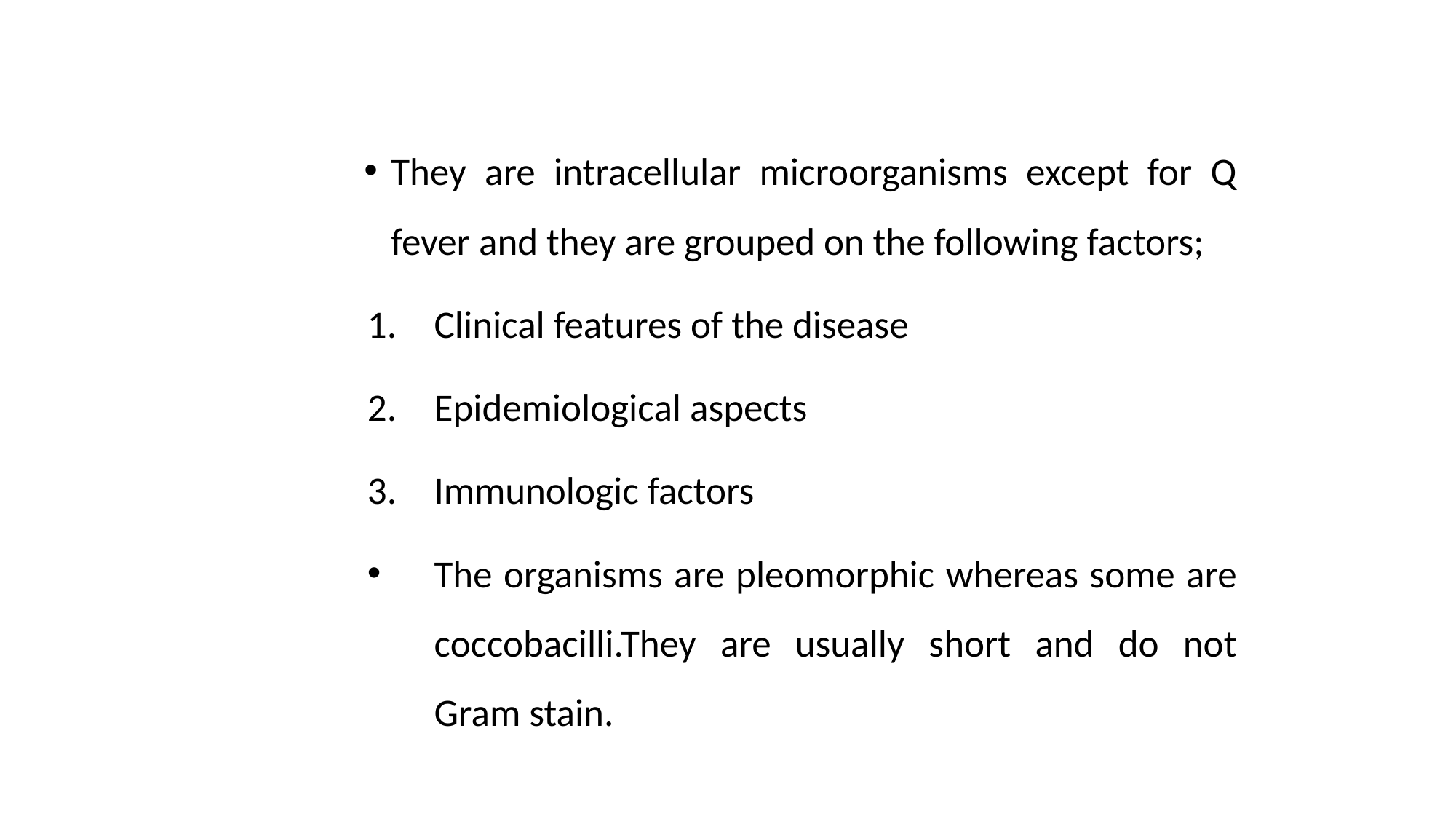

#
They are intracellular microorganisms except for Q fever and they are grouped on the following factors;
Clinical features of the disease
Epidemiological aspects
Immunologic factors
The organisms are pleomorphic whereas some are coccobacilli.They are usually short and do not Gram stain.